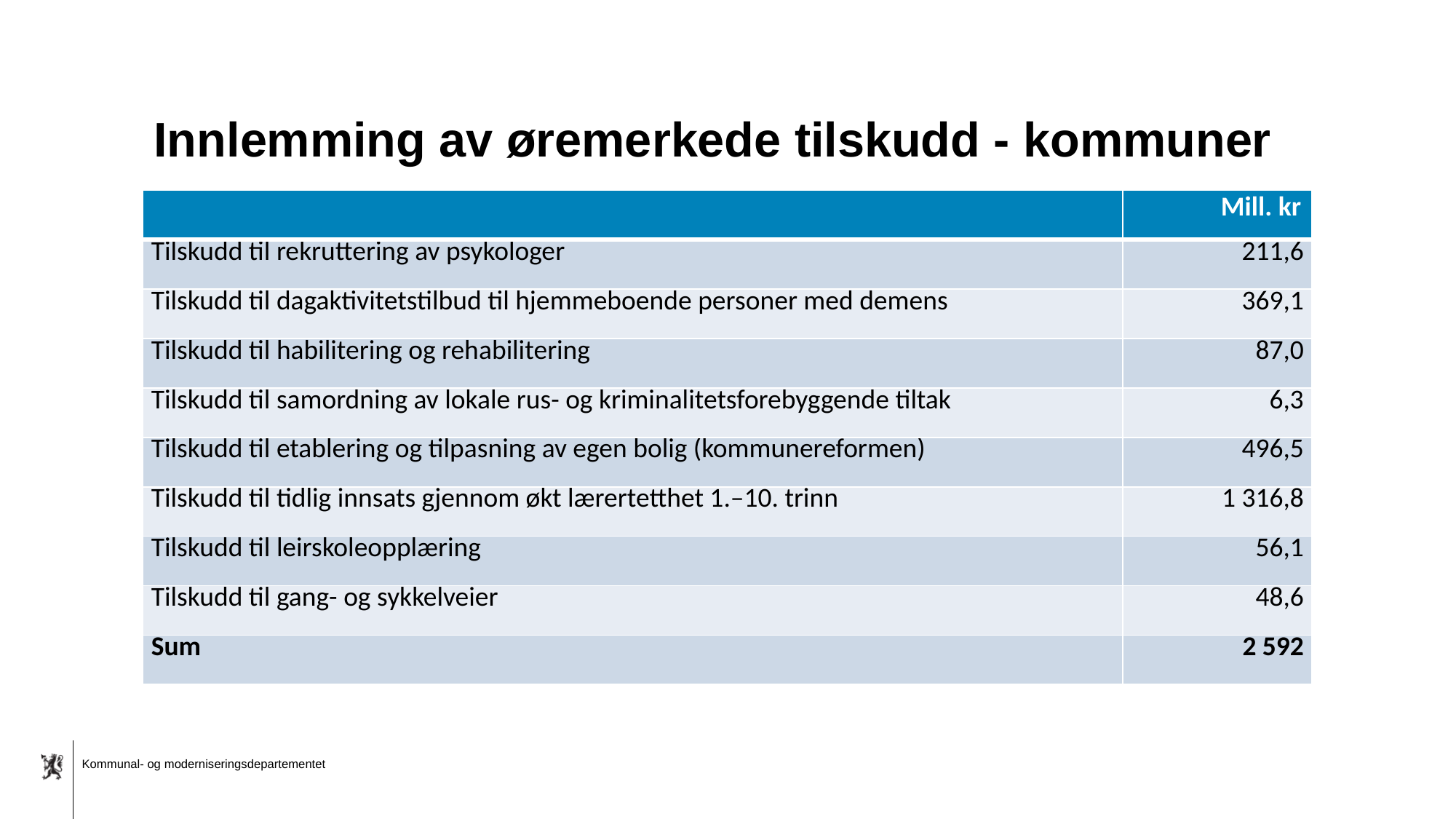

# Innlemming av øremerkede tilskudd - kommuner
|  | Mill. kr |
| --- | --- |
| Tilskudd til rekruttering av psykologer | 211,6 |
| Tilskudd til dagaktivitetstilbud til hjemmeboende personer med demens | 369,1 |
| Tilskudd til habilitering og rehabilitering | 87,0 |
| Tilskudd til samordning av lokale rus- og kriminalitetsforebyggende tiltak | 6,3 |
| Tilskudd til etablering og tilpasning av egen bolig (kommunereformen) | 496,5 |
| Tilskudd til tidlig innsats gjennom økt lærertetthet 1.–10. trinn | 1 316,8 |
| Tilskudd til leirskoleopplæring | 56,1 |
| Tilskudd til gang- og sykkelveier | 48,6 |
| Sum | 2 592 |